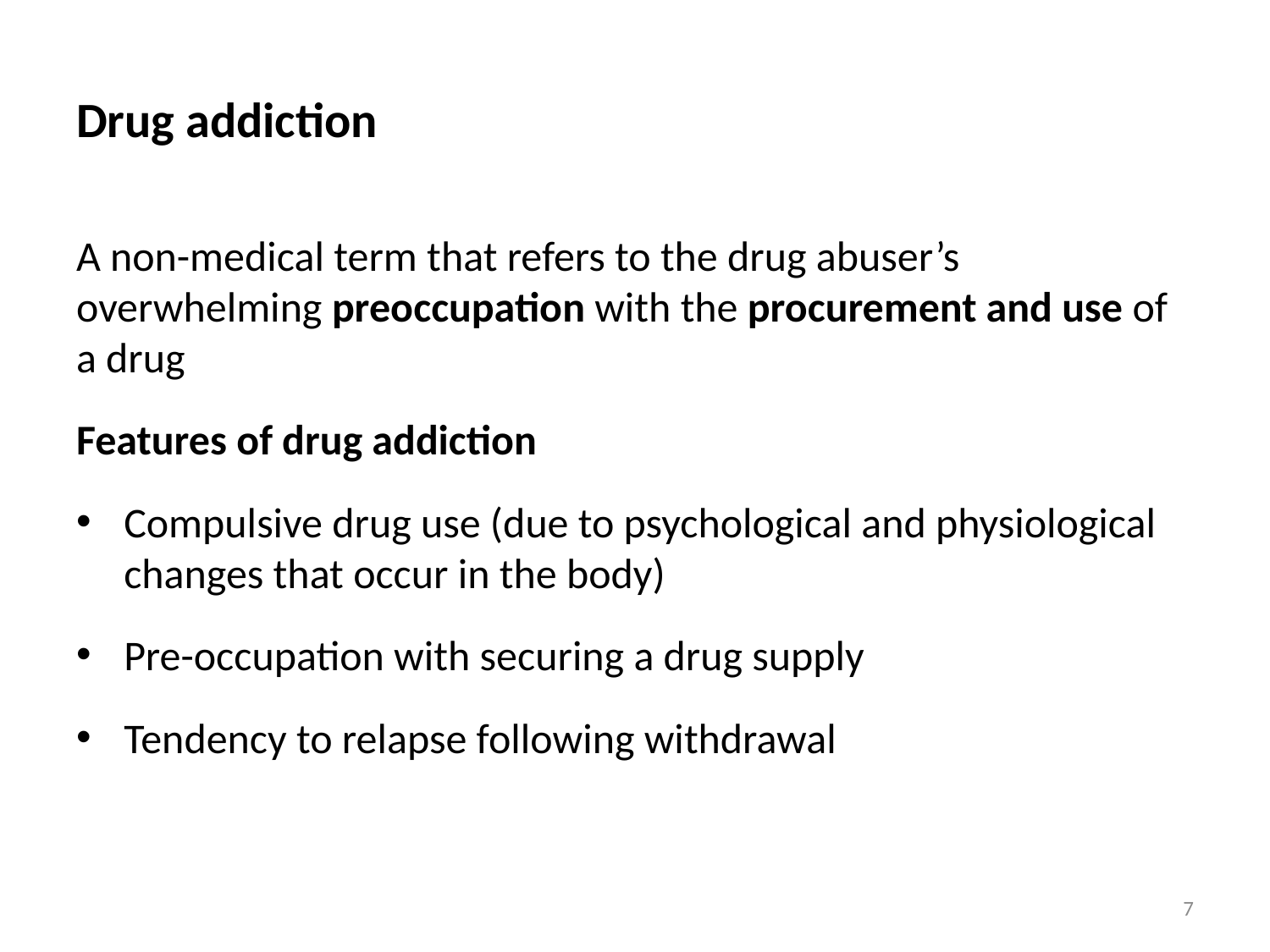

# Drug addiction
A non-medical term that refers to the drug abuser’s overwhelming preoccupation with the procurement and use of a drug
Features of drug addiction
Compulsive drug use (due to psychological and physiological changes that occur in the body)
Pre-occupation with securing a drug supply
Tendency to relapse following withdrawal

7